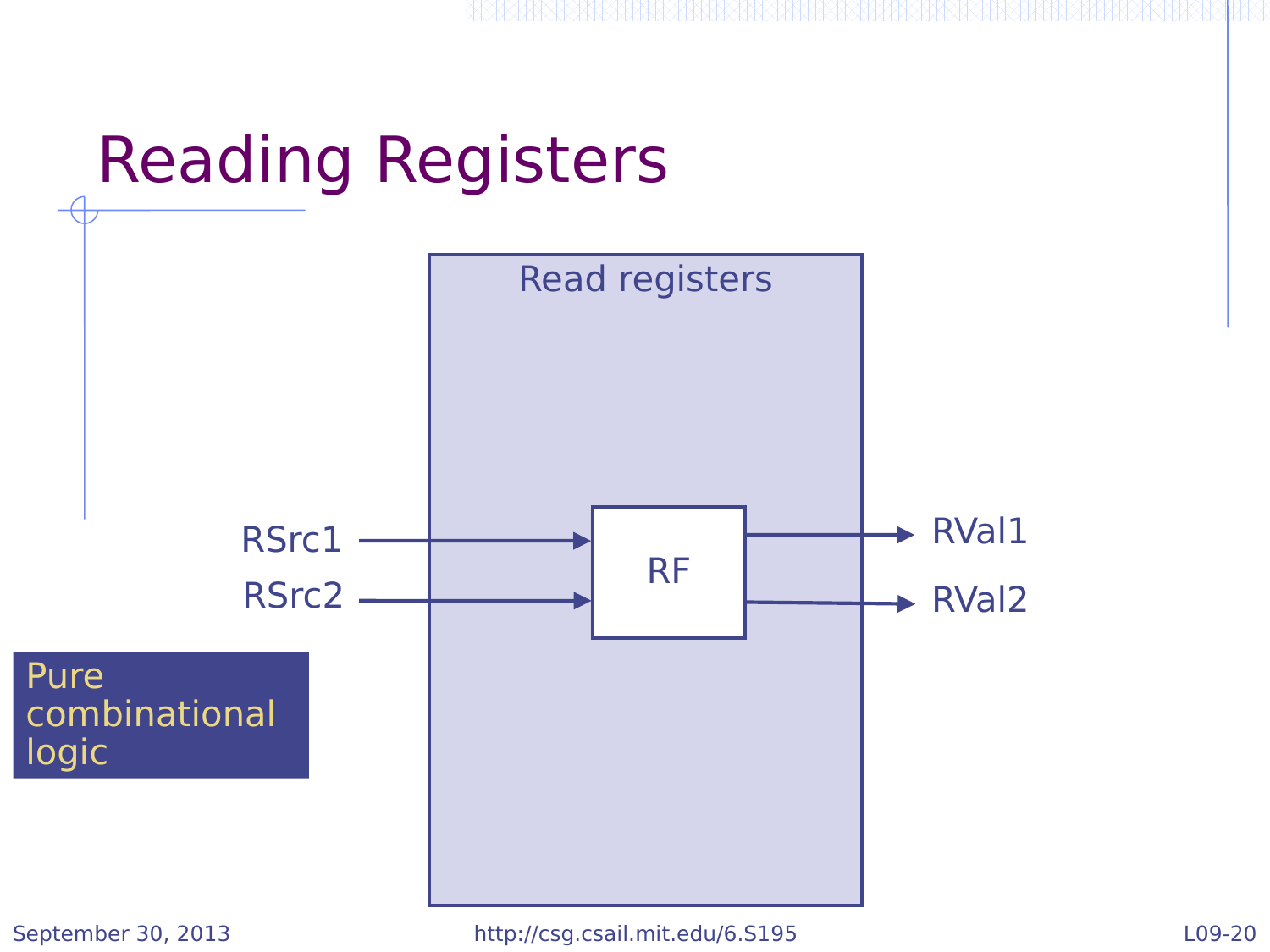

Reading Registers
Read registers
RF
RVal1
RSrc1

RSrc2
RVal2

Pure combinational logic
September 30, 2013
http://csg.csail.mit.edu/6.S195
L09-20